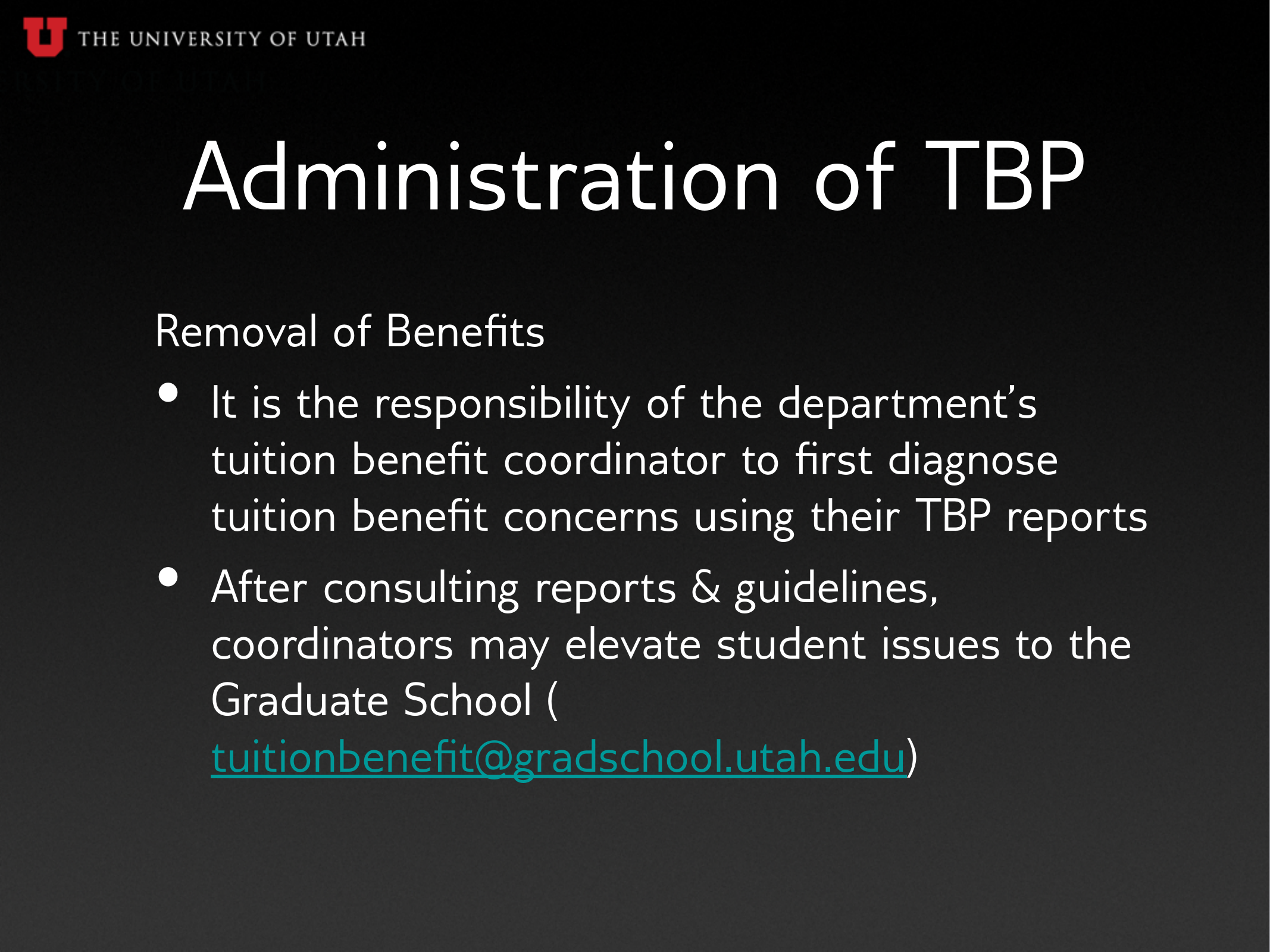

# Administration of TBP
Removal of Benefits
It is the responsibility of the department’s tuition benefit coordinator to first diagnose tuition benefit concerns using their TBP reports
After consulting reports & guidelines, coordinators may elevate student issues to the Graduate School (tuitionbenefit@gradschool.utah.edu)